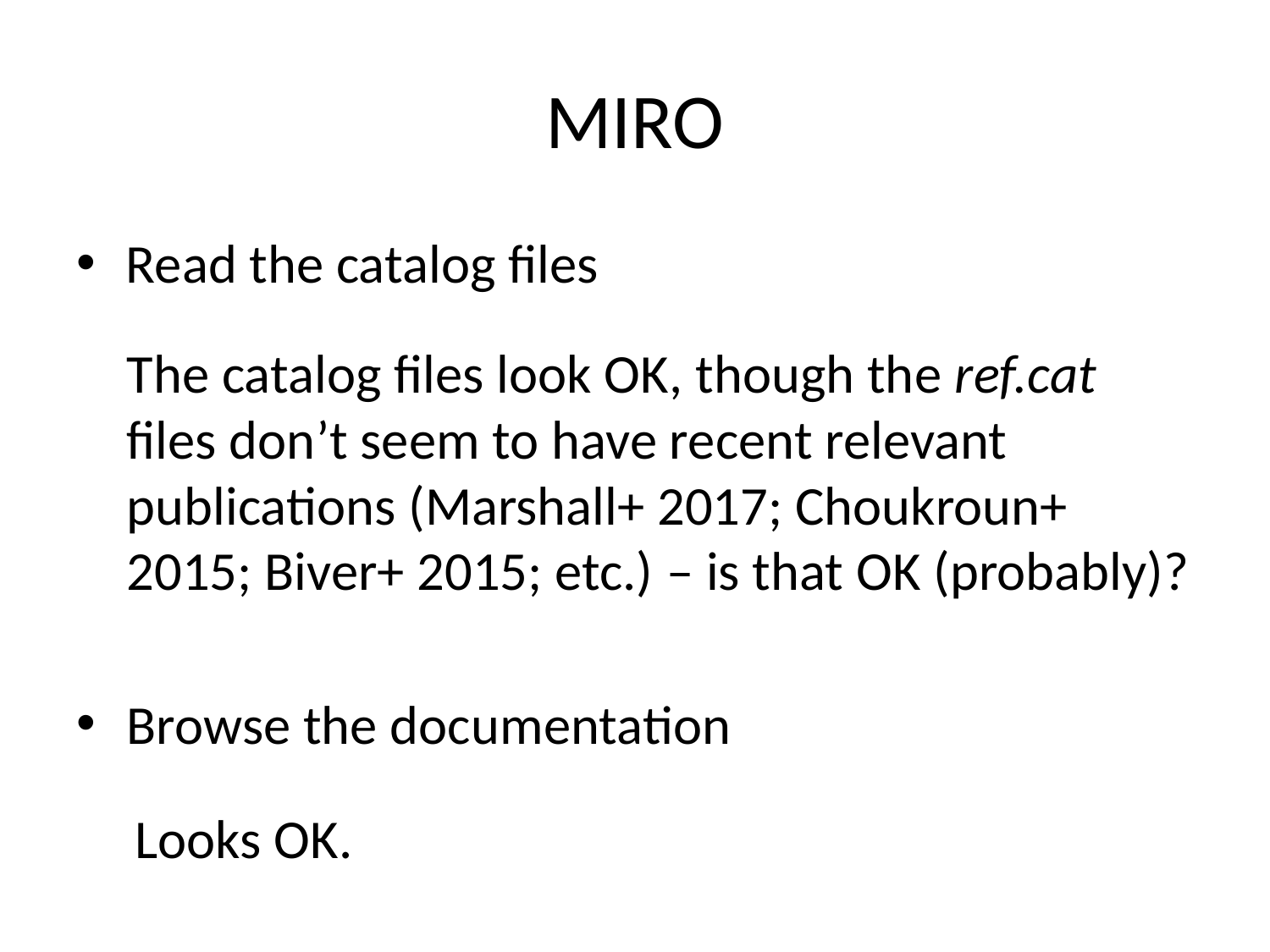

# MIRO
Read the catalog files

The catalog files look OK, though the ref.cat files don’t seem to have recent relevant publications (Marshall+ 2017; Choukroun+ 2015; Biver+ 2015; etc.) – is that OK (probably)?

Browse the documentation

Looks OK.